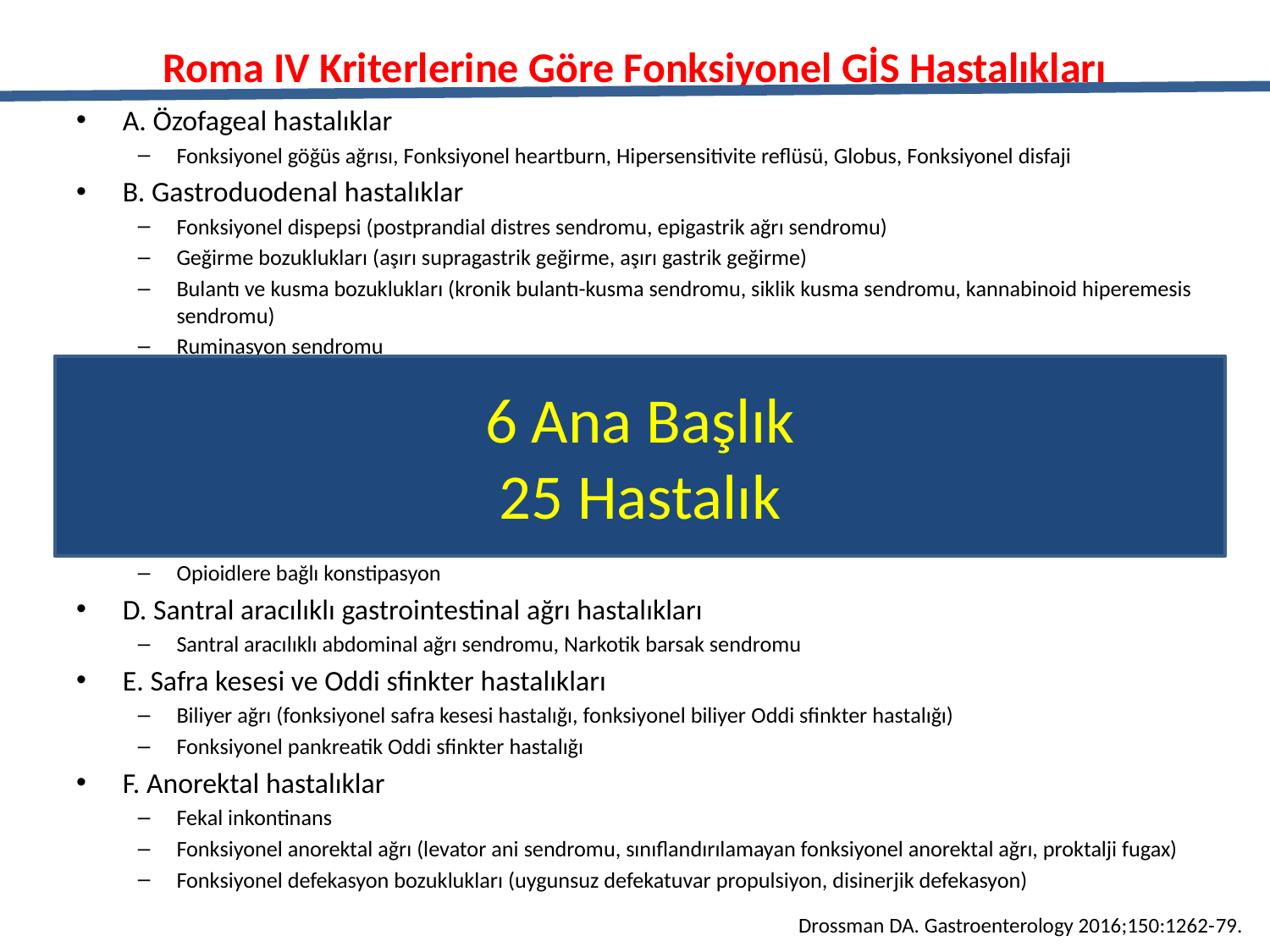

# Roma IV Kriterlerine Göre Fonksiyonel GİS Hastalıkları
A. Özofageal hastalıklar
Fonksiyonel göğüs ağrısı, Fonksiyonel heartburn, Hipersensitivite reflüsü, Globus, Fonksiyonel disfaji
B. Gastroduodenal hastalıklar
Fonksiyonel dispepsi (postprandial distres sendromu, epigastrik ağrı sendromu)
Geğirme bozuklukları (aşırı supragastrik geğirme, aşırı gastrik geğirme)
Bulantı ve kusma bozuklukları (kronik bulantı-kusma sendromu, siklik kusma sendromu, kannabinoid hiperemesis sendromu)
Ruminasyon sendromu
C. Barsak hastalıkları
İrritabl barsak sendromu (kabızlık baskın, ishal baskın, mikst tip, sınıflandırılamayan)
Fonksiyonel konstipasyon
Fonksiyonel diyare
Fonksiyonel abdominal şişkinlik-gerginlik
Sınıflandırılamayan fonksiyonel barsak hastalığı
Opioidlere bağlı konstipasyon
D. Santral aracılıklı gastrointestinal ağrı hastalıkları
Santral aracılıklı abdominal ağrı sendromu, Narkotik barsak sendromu
E. Safra kesesi ve Oddi sfinkter hastalıkları
Biliyer ağrı (fonksiyonel safra kesesi hastalığı, fonksiyonel biliyer Oddi sfinkter hastalığı)
Fonksiyonel pankreatik Oddi sfinkter hastalığı
F. Anorektal hastalıklar
Fekal inkontinans
Fonksiyonel anorektal ağrı (levator ani sendromu, sınıflandırılamayan fonksiyonel anorektal ağrı, proktalji fugax)
Fonksiyonel defekasyon bozuklukları (uygunsuz defekatuvar propulsiyon, disinerjik defekasyon)

6 Ana Başlık
25 Hastalık
Drossman DA. Gastroenterology 2016;150:1262-79.